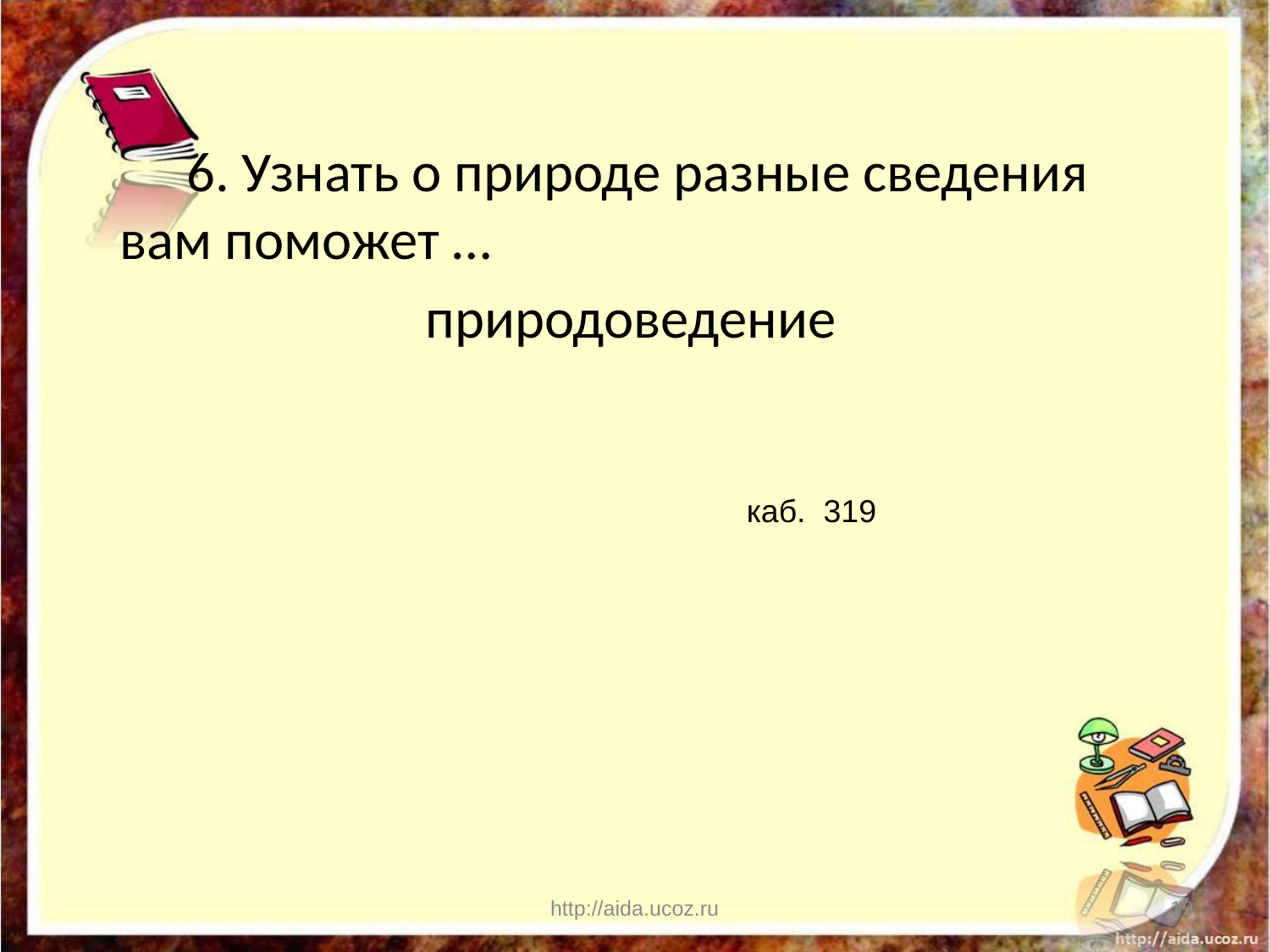

6. Узнать о природе разные сведения вам поможет …
природоведение

каб.  319

http://aida.ucoz.ru
19